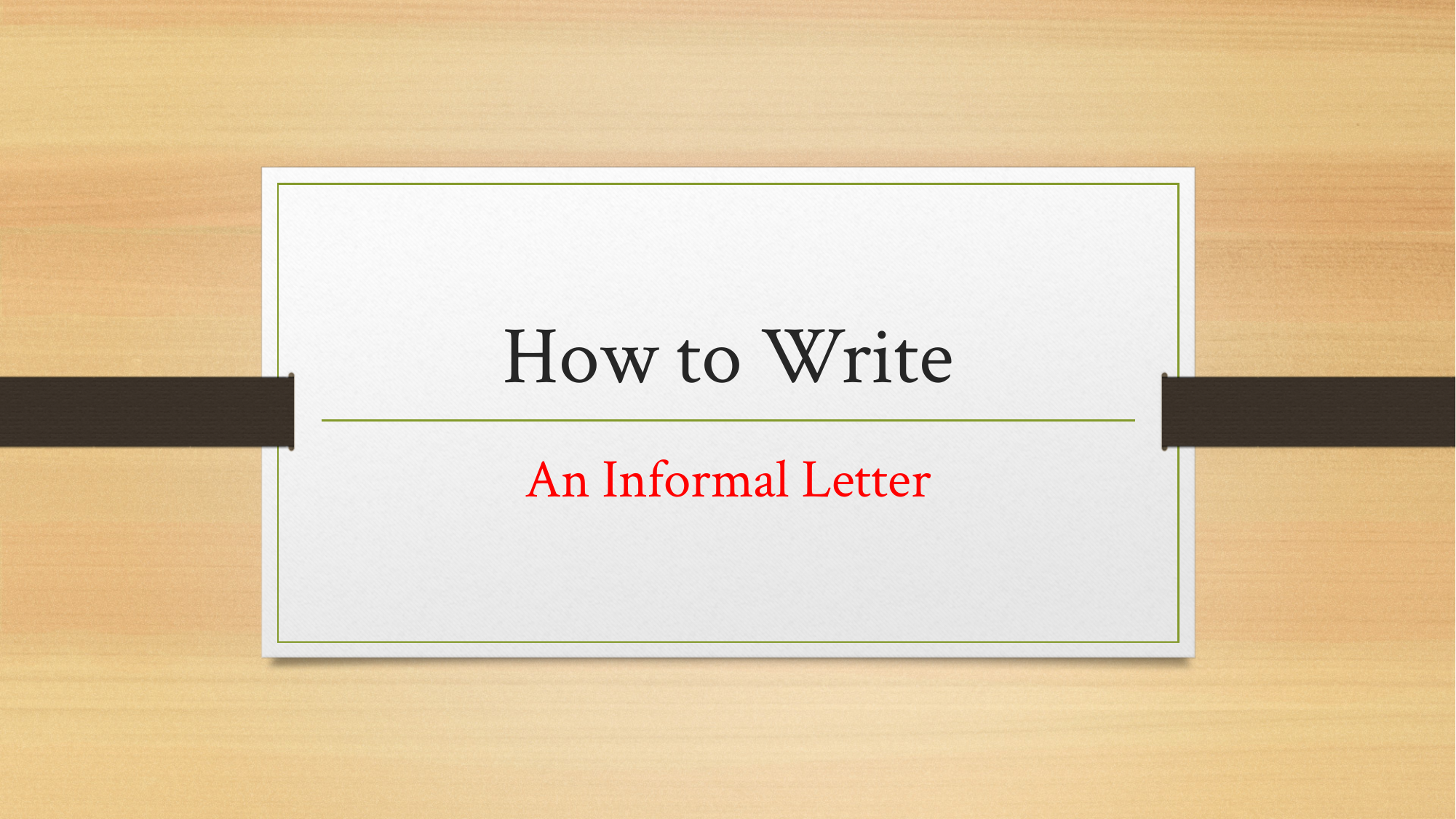

# How to Write
An Informal Letter